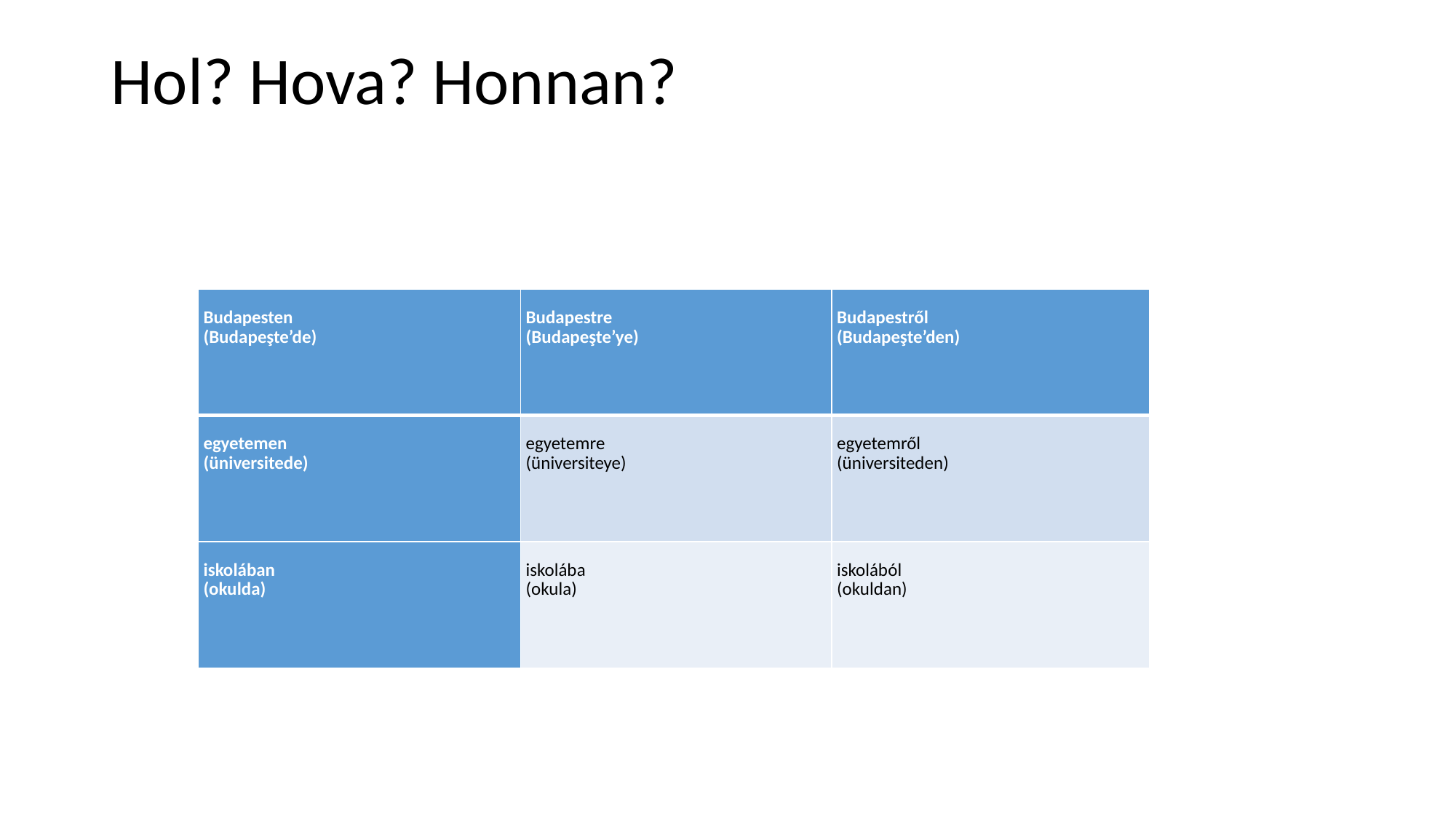

# Hol? Hova? Honnan?
| Budapesten (Budapeşte’de) | Budapestre (Budapeşte’ye) | Budapestről (Budapeşte’den) |
| --- | --- | --- |
| egyetemen (üniversitede) | egyetemre (üniversiteye) | egyetemről (üniversiteden) |
| iskolában (okulda) | iskolába (okula) | iskolából (okuldan) |